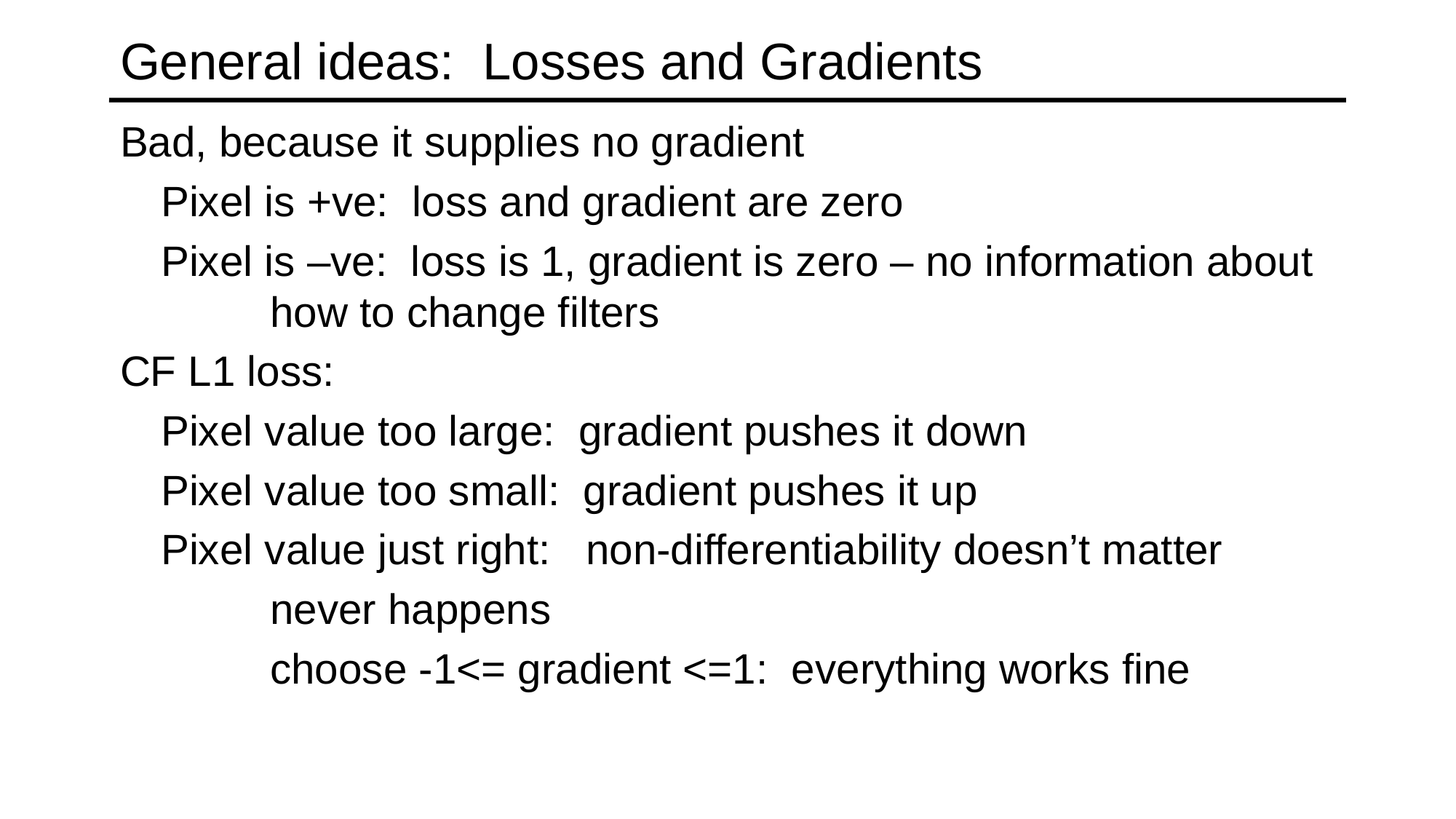

# General ideas:  Losses and Gradients
Bad, because it supplies no gradient
	Pixel is +ve:  loss and gradient are zero
	Pixel is –ve:  loss is 1, gradient is zero – no information about 	how to change filters
CF L1 loss:
	Pixel value too large:  gradient pushes it down
	Pixel value too small:  gradient pushes it up
	Pixel value just right:   non-differentiability doesn’t matter
		never happens
		choose -1<= gradient <=1:  everything works fine